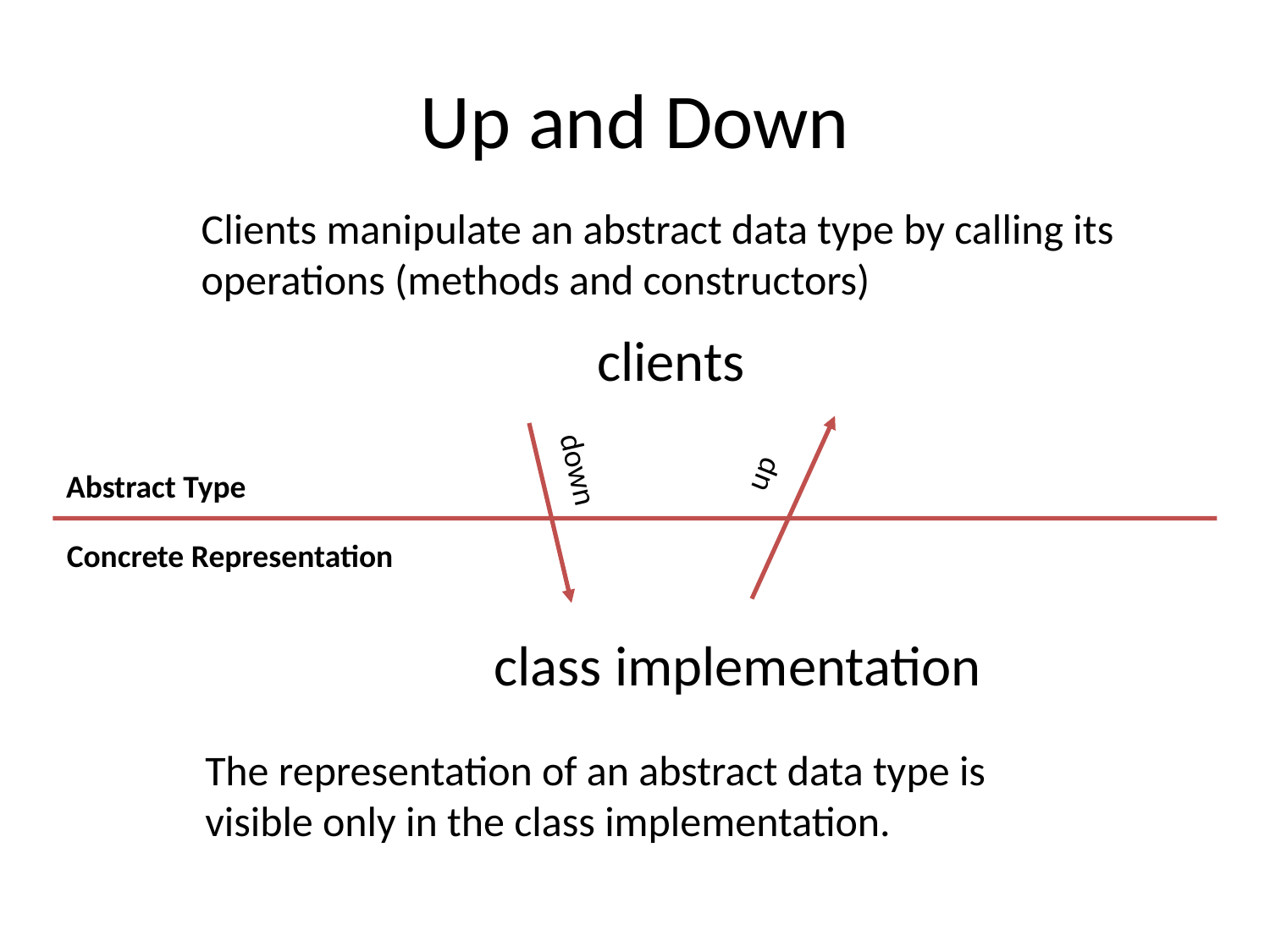

# Up and Down
Clients manipulate an abstract data type by calling its operations (methods and constructors)
clients

down
up
Abstract Type

Concrete Representation
class implementation
The representation of an abstract data type is visible only in the class implementation.